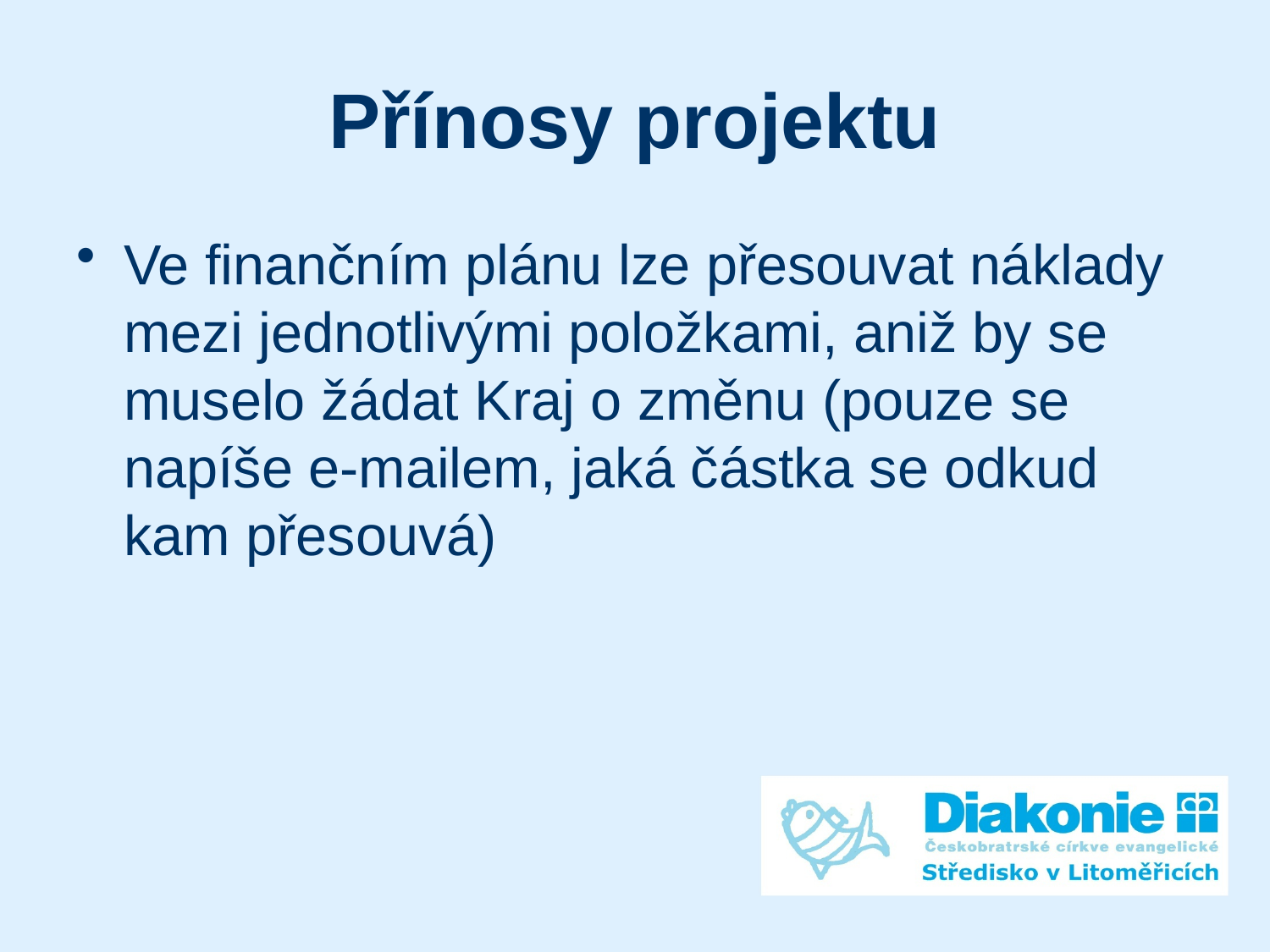

# Přínosy projektu
Ve finančním plánu lze přesouvat náklady mezi jednotlivými položkami, aniž by se muselo žádat Kraj o změnu (pouze se napíše e-mailem, jaká částka se odkud kam přesouvá)